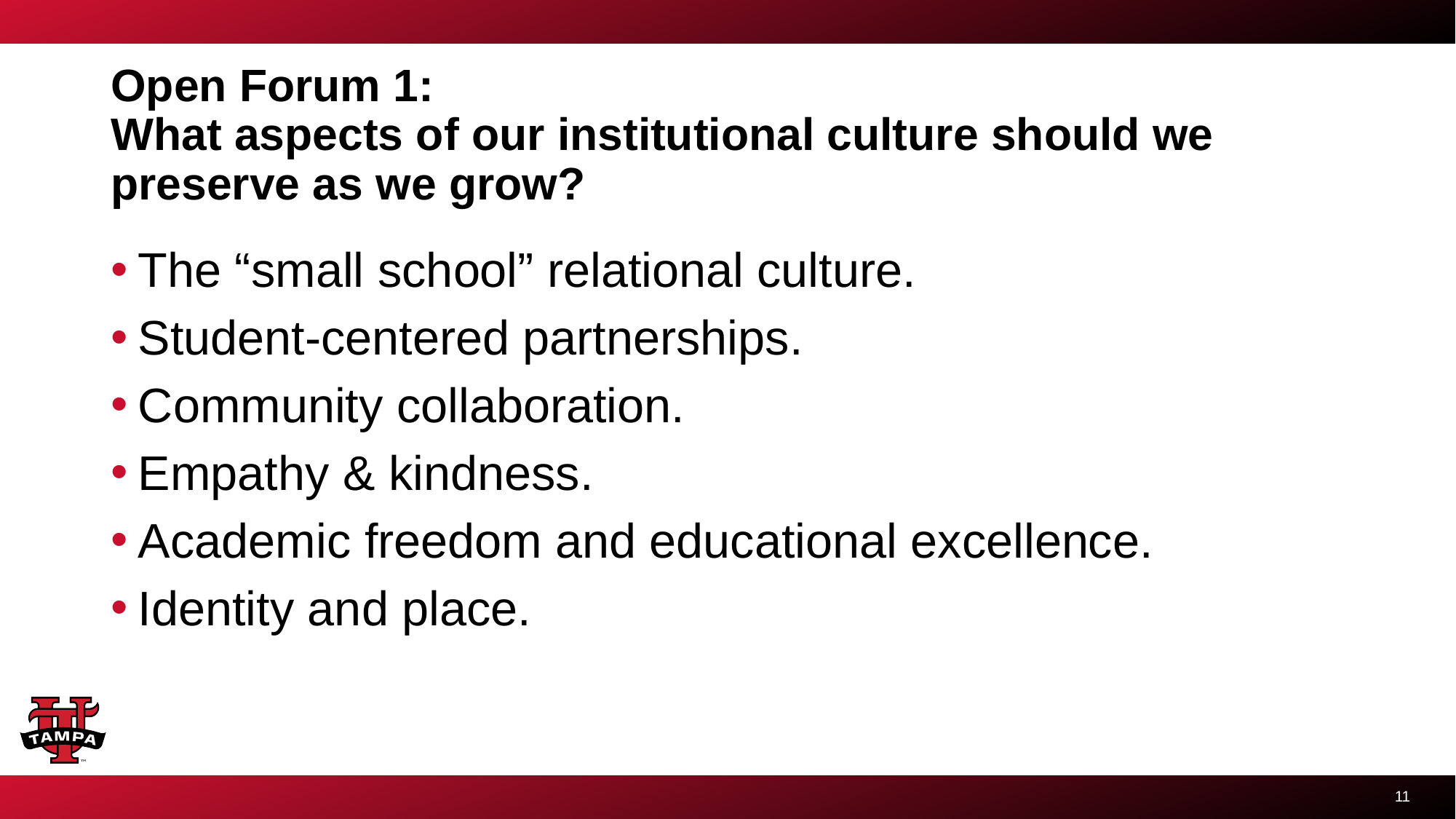

# Open Forum 1: What aspects of our institutional culture should we preserve as we grow?
The “small school” relational culture.
Student-centered partnerships.
Community collaboration.
Empathy & kindness.
Academic freedom and educational excellence.
Identity and place.
11